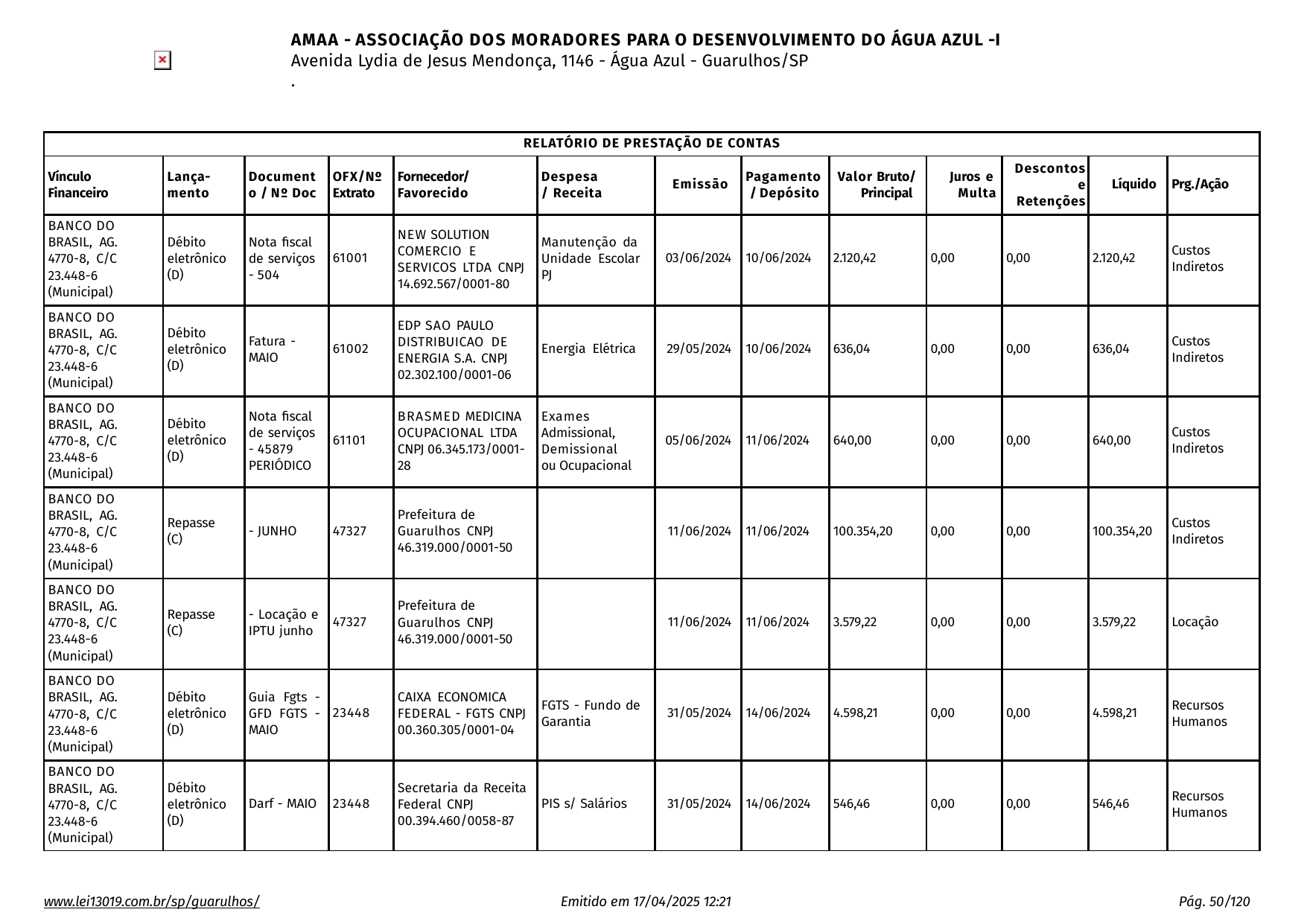

AMAA - ASSOCIAÇÃO DOS MORADORES PARA O DESENVOLVIMENTO DO ÁGUA AZUL -I
Avenida Lydia de Jesus Mendonça, 1146 - Água Azul - Guarulhos/SP
.
| RELATÓRIO DE PRESTAÇÃO DE CONTAS |  |  |  |  |  |  |  |  |  |  |  |  |
| --- | --- | --- | --- | --- | --- | --- | --- | --- | --- | --- | --- | --- |
| Vínculo Financeiro | Lança- mento | Document o / Nº Doc | OFX/Nº Extrato | Fornecedor/ Favorecido | Despesa/ Receita | Emissão | Pagamento / Depósito | Valor Bruto/ Principal | Juros e Multa | Descontos e Retenções | Líquido | Prg./Ação |
| BANCO DO BRASIL, AG. 4770-8, C/C 23.448-6 (Municipal) | Débito eletrônico (D) | Nota fiscal de serviços - 504 | 61001 | NEW SOLUTION COMERCIO E SERVICOS LTDA CNPJ 14.692.567/0001-80 | Manutenção da Unidade Escolar PJ | 03/06/2024 | 10/06/2024 | 2.120,42 | 0,00 | 0,00 | 2.120,42 | Custos Indiretos |
| BANCO DO BRASIL, AG. 4770-8, C/C 23.448-6 (Municipal) | Débito eletrônico (D) | Fatura - MAIO | 61002 | EDP SAO PAULO DISTRIBUICAO DE ENERGIA S.A. CNPJ 02.302.100/0001-06 | Energia Elétrica | 29/05/2024 | 10/06/2024 | 636,04 | 0,00 | 0,00 | 636,04 | Custos Indiretos |
| BANCO DO BRASIL, AG. 4770-8, C/C 23.448-6 (Municipal) | Débito eletrônico (D) | Nota fiscal de serviços - 45879 PERIÓDICO | 61101 | BRASMED MEDICINA OCUPACIONAL LTDA CNPJ 06.345.173/0001-28 | Exames Admissional, Demissional ou Ocupacional | 05/06/2024 | 11/06/2024 | 640,00 | 0,00 | 0,00 | 640,00 | Custos Indiretos |
| BANCO DO BRASIL, AG. 4770-8, C/C 23.448-6 (Municipal) | Repasse (C) | - JUNHO | 47327 | Prefeitura de Guarulhos CNPJ 46.319.000/0001-50 |  | 11/06/2024 | 11/06/2024 | 100.354,20 | 0,00 | 0,00 | 100.354,20 | Custos Indiretos |
| BANCO DO BRASIL, AG. 4770-8, C/C 23.448-6 (Municipal) | Repasse (C) | - Locação e IPTU junho | 47327 | Prefeitura de Guarulhos CNPJ 46.319.000/0001-50 |  | 11/06/2024 | 11/06/2024 | 3.579,22 | 0,00 | 0,00 | 3.579,22 | Locação |
| BANCO DO BRASIL, AG. 4770-8, C/C 23.448-6 (Municipal) | Débito eletrônico (D) | Guia Fgts - GFD FGTS - MAIO | 23448 | CAIXA ECONOMICA FEDERAL - FGTS CNPJ 00.360.305/0001-04 | FGTS - Fundo de Garantia | 31/05/2024 | 14/06/2024 | 4.598,21 | 0,00 | 0,00 | 4.598,21 | Recursos Humanos |
| BANCO DO BRASIL, AG. 4770-8, C/C 23.448-6 (Municipal) | Débito eletrônico (D) | Darf - MAIO | 23448 | Secretaria da Receita Federal CNPJ 00.394.460/0058-87 | PIS s/ Salários | 31/05/2024 | 14/06/2024 | 546,46 | 0,00 | 0,00 | 546,46 | Recursos Humanos |
www.lei13019.com.br/sp/guarulhos/
Emitido em 17/04/2025 12:21
Pág. 50/120